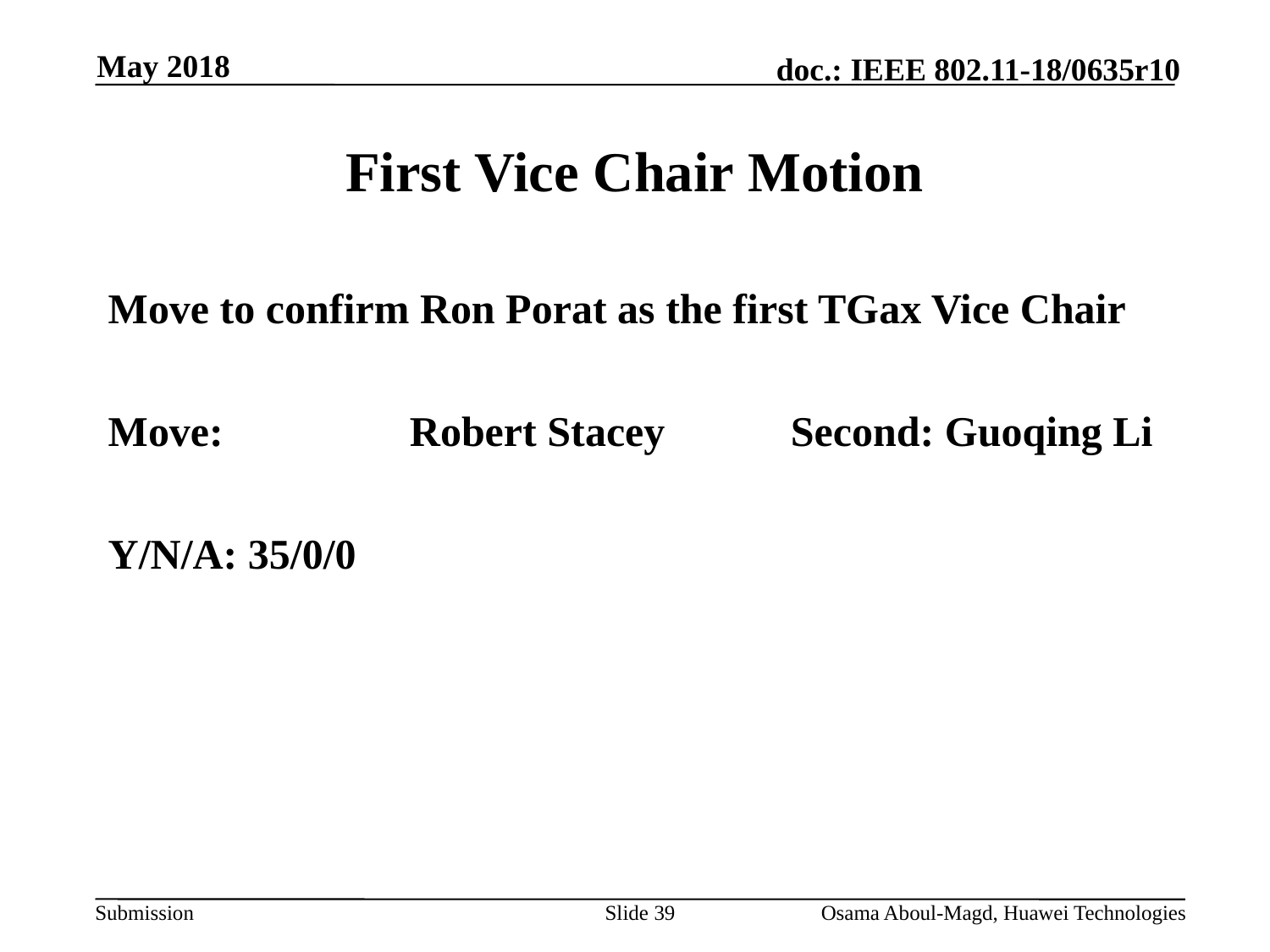

May 2018
# First Vice Chair Motion
Move to confirm Ron Porat as the first TGax Vice Chair

Move:		Robert Stacey	Second: Guoqing Li

Y/N/A: 35/0/0
Slide 39
Osama Aboul-Magd, Huawei Technologies